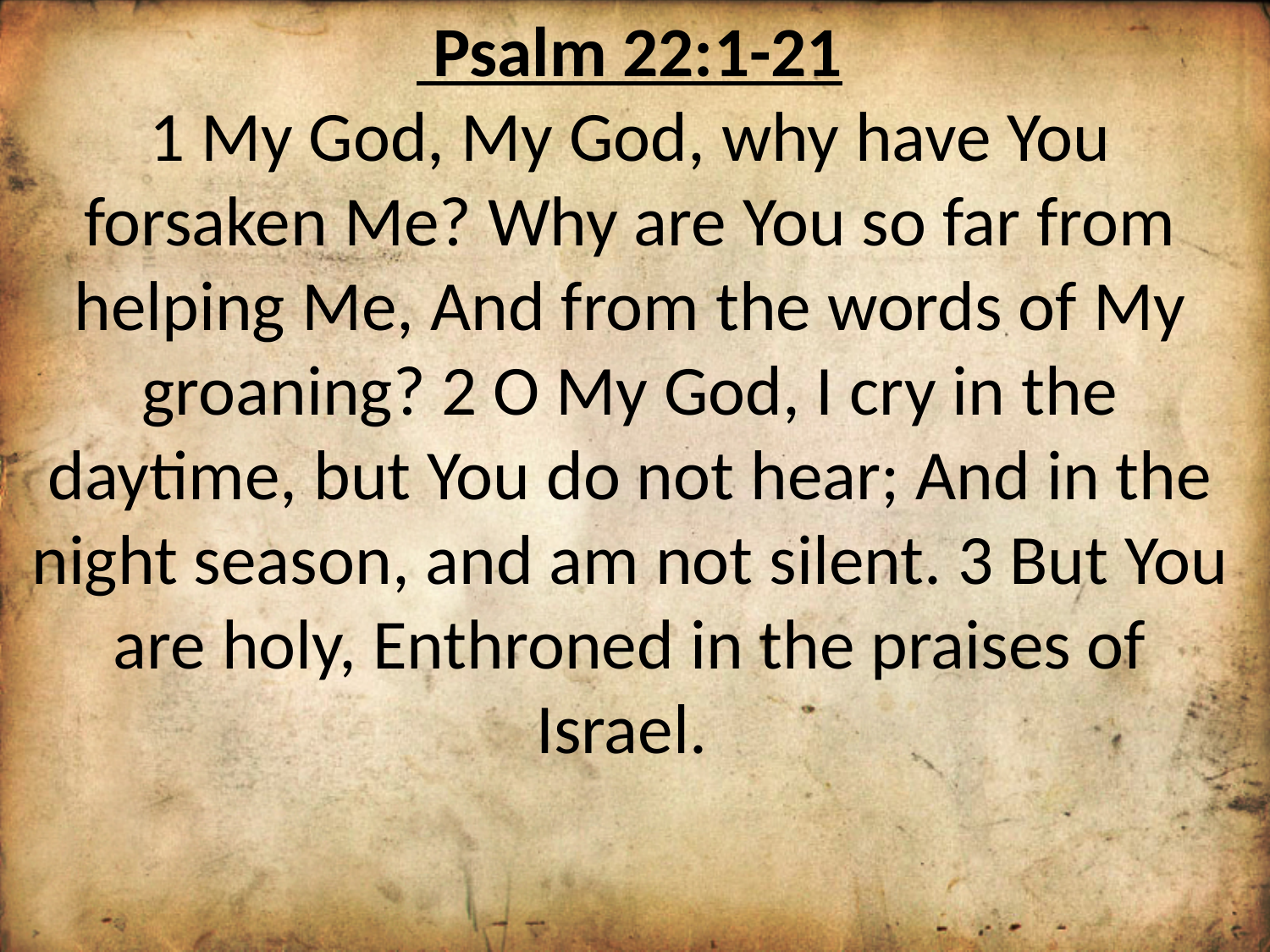

Psalm 22:1-21
1 My God, My God, why have You forsaken Me? Why are You so far from helping Me, And from the words of My groaning? 2 O My God, I cry in the daytime, but You do not hear; And in the night season, and am not silent. 3 But You are holy, Enthroned in the praises of Israel.